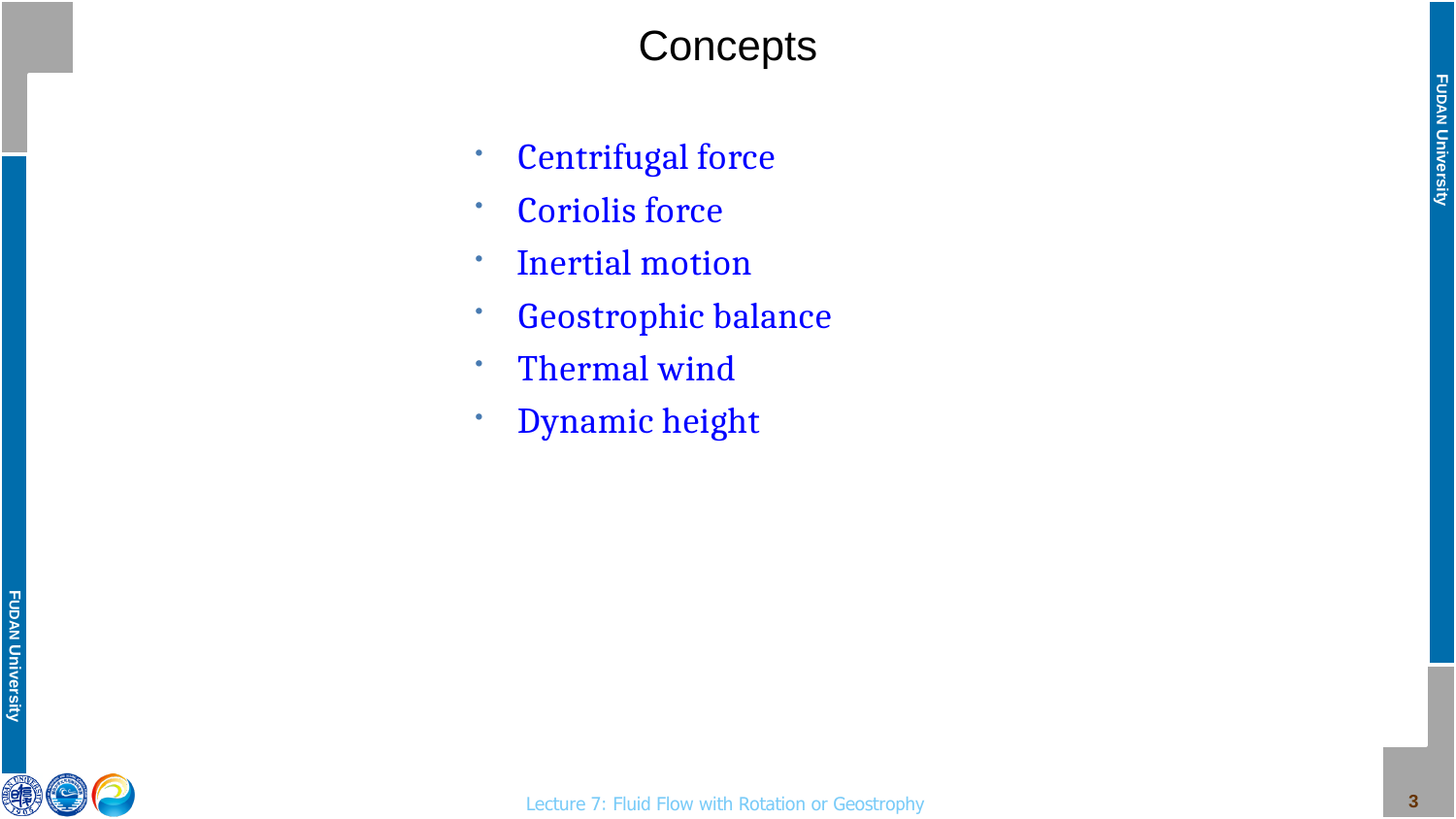

# Concepts
Centrifugal force
Coriolis force
Inertial motion
Geostrophic balance
Thermal wind
Dynamic height